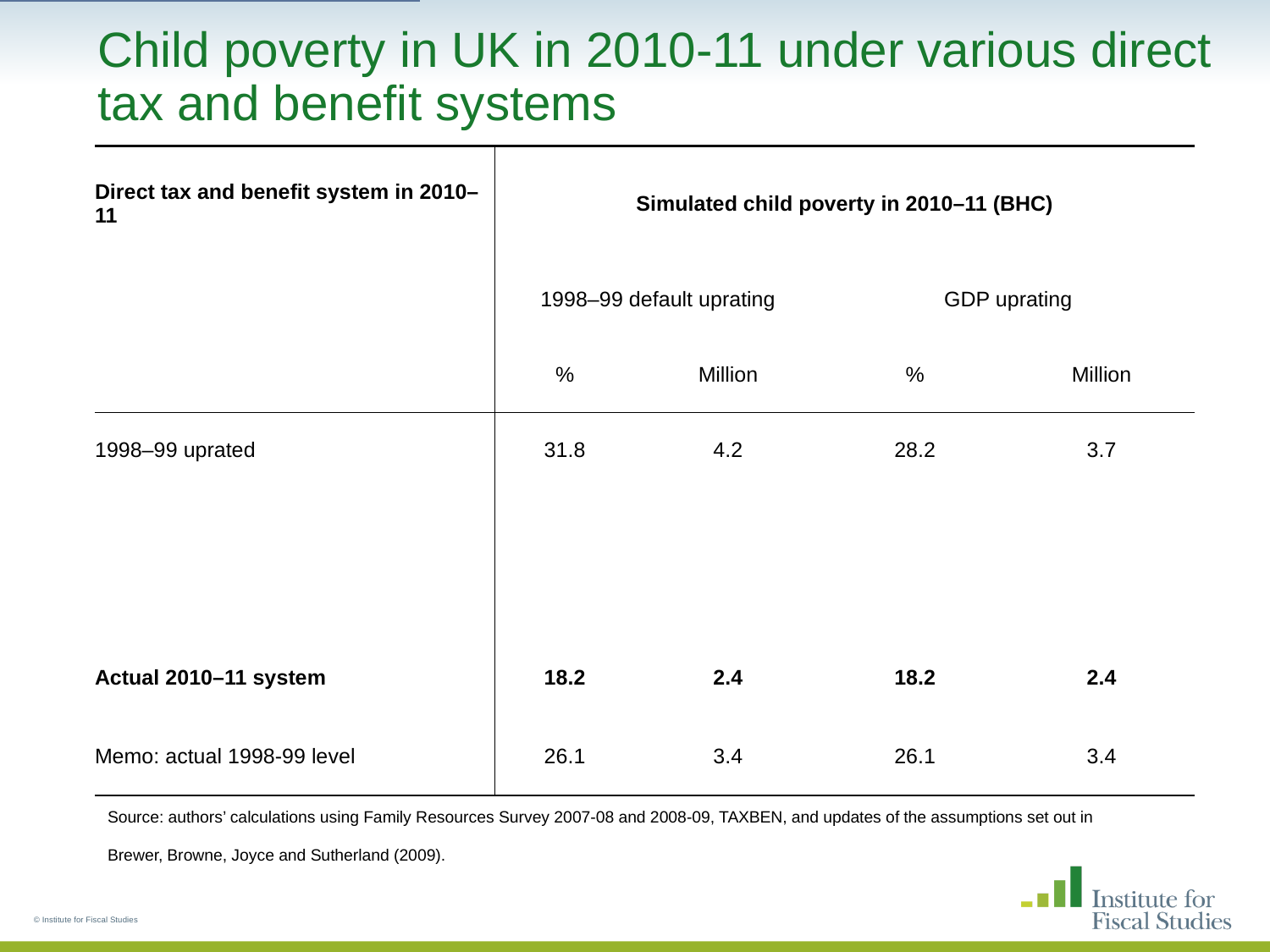

# Child poverty in UK in 2010-11 under various direct tax and benefit systems
| Direct tax and benefit system in 2010–11 | Simulated child poverty in 2010–11 (BHC) |  |  |  |
| --- | --- | --- | --- | --- |
|  | 1998–99 default uprating |  | GDP uprating |  |
|  | % | Million | % | Million |
| 1998–99 uprated | 31.8 | 4.2 | 28.2 | 3.7 |
|  |  |  |  |  |
|  |  |  |  |  |
| Actual 2010–11 system | 18.2 | 2.4 | 18.2 | 2.4 |
| Memo: actual 1998-99 level | 26.1 | 3.4 | 26.1 | 3.4 |
Source: authors’ calculations using Family Resources Survey 2007-08 and 2008-09, TAXBEN, and updates of the assumptions set out in Brewer, Browne, Joyce and Sutherland (2009).
© Institute for Fiscal Studies